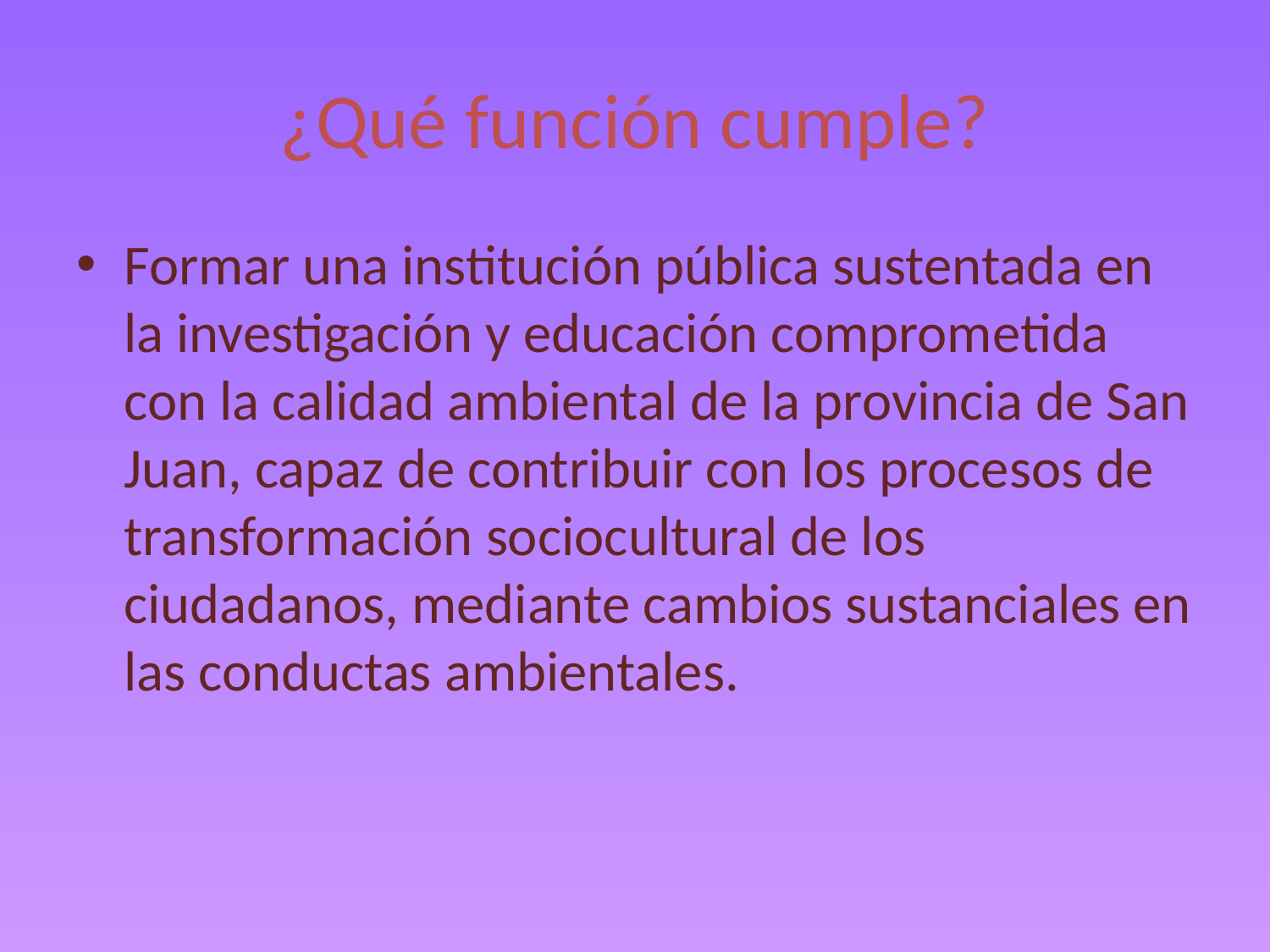

# ¿Qué función cumple?
Formar una institución pública sustentada en la investigación y educación comprometida con la calidad ambiental de la provincia de San Juan, capaz de contribuir con los procesos de transformación sociocultural de los ciudadanos, mediante cambios sustanciales en las conductas ambientales.